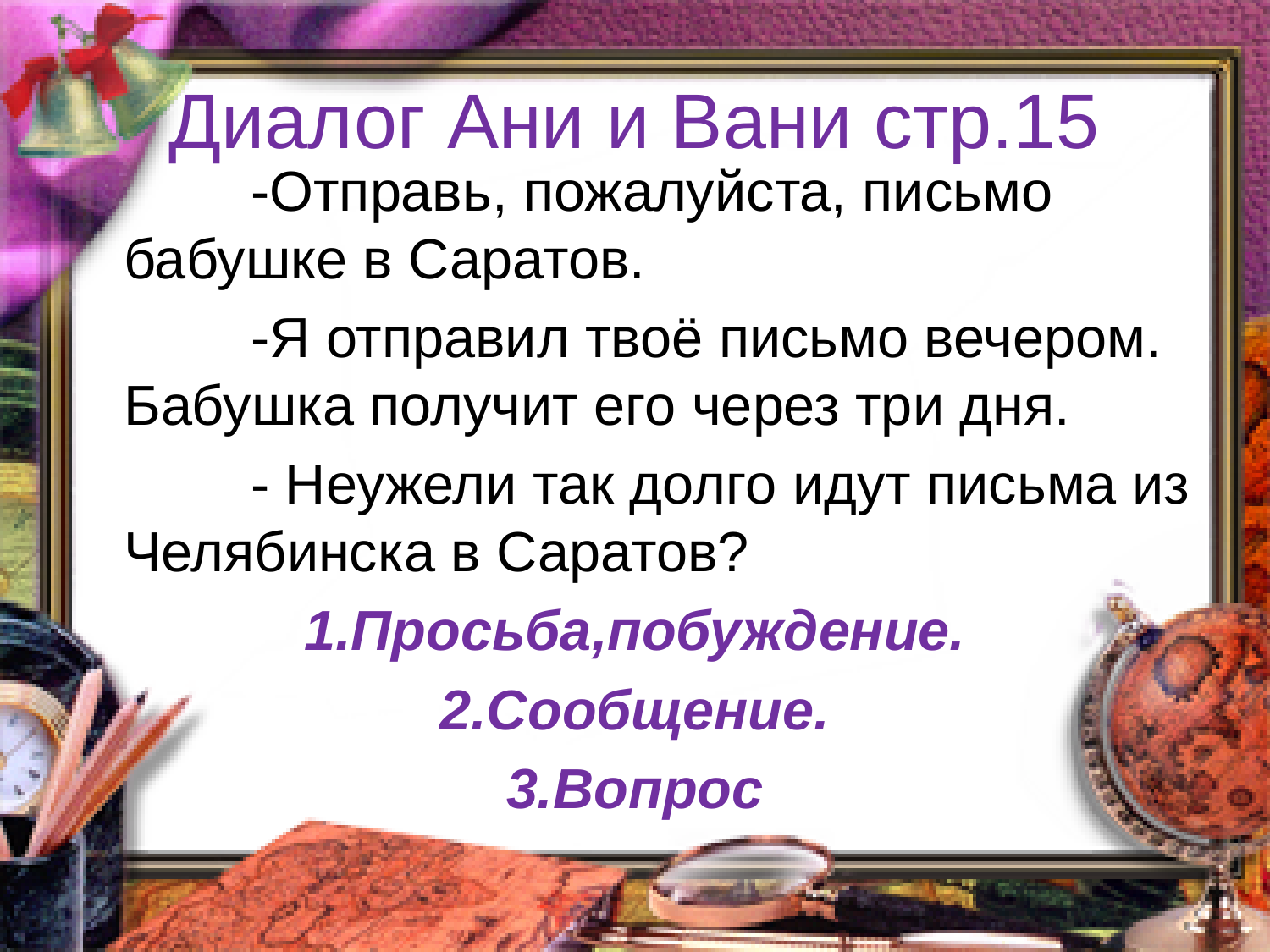

# Диалог Ани и Вани стр.15
		-Отправь, пожалуйста, письмо бабушке в Саратов.
		-Я отправил твоё письмо вечером. Бабушка получит его через три дня.
		- Неужели так долго идут письма из Челябинска в Саратов?
1.Просьба,побуждение.
2.Сообщение.
3.Вопрос